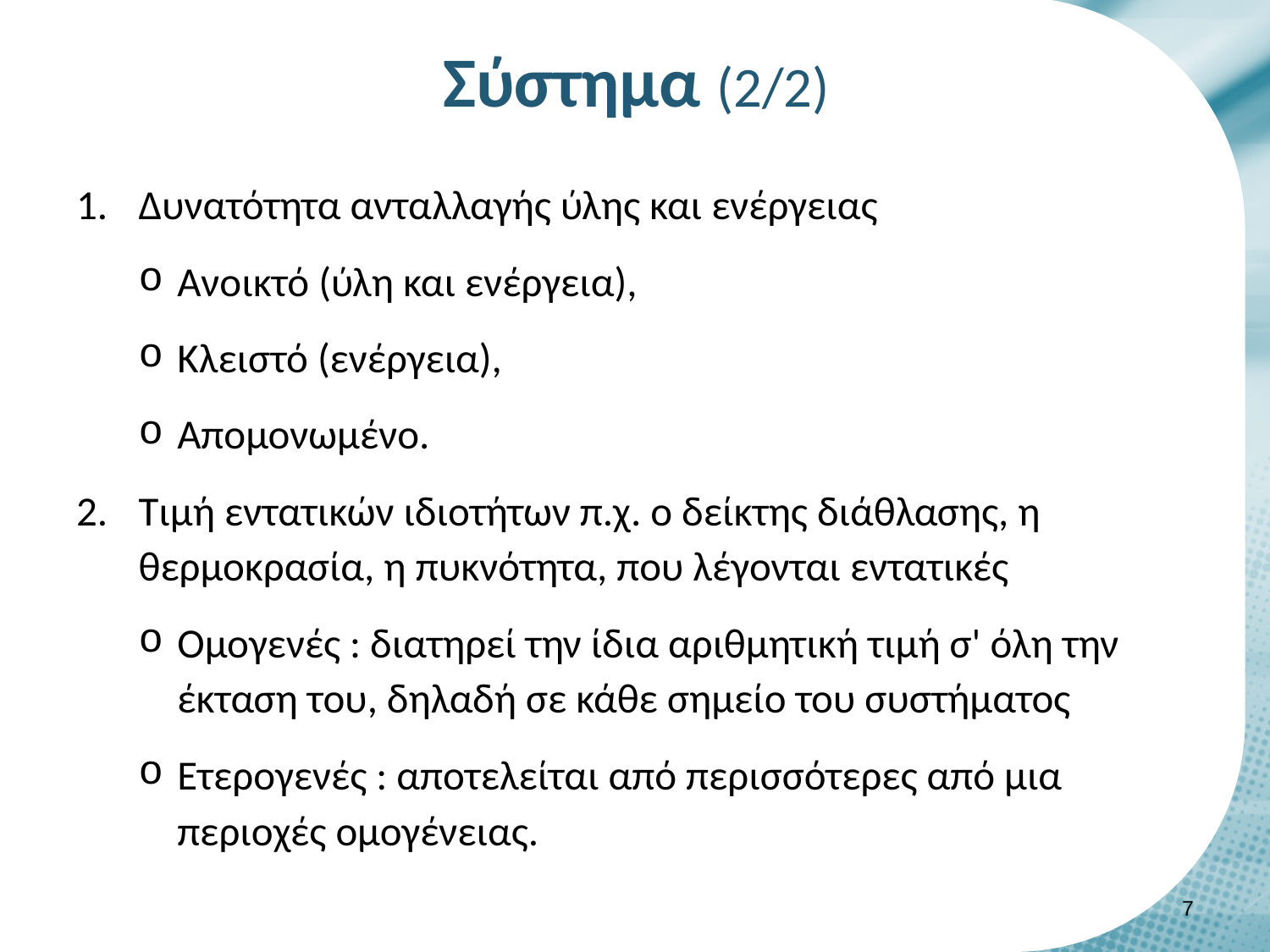

# Σύστημα (2/2)
Δυνατότητα ανταλλαγής ύλης και ενέργειας
Ανοικτό (ύλη και ενέργεια),
Κλειστό (ενέργεια),
Απομονωμένο.
Τιμή εντατικών ιδιοτήτων π.χ. ο δείκτης διάθλασης, η θερμοκρασία, η πυκνότητα, που λέγονται εντατικές
Ομογενές : διατηρεί την ίδια αριθμητική τιμή σ' όλη την έκταση του, δηλαδή σε κάθε σημείο του συστήματος
Ετερογενές : αποτελείται από περισσότερες από μια περιοχές ομογένειας.
7